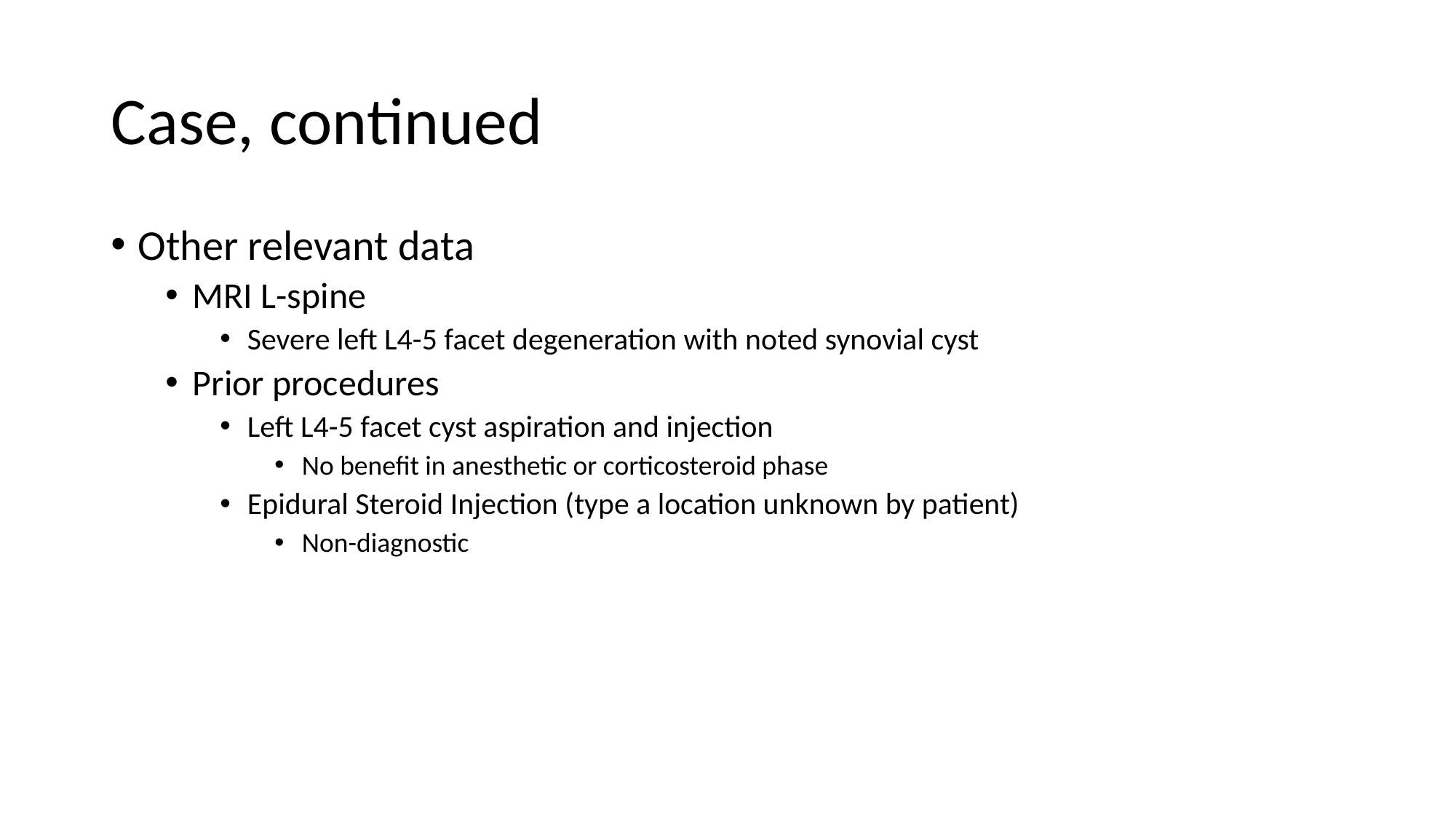

# Case, continued
Other relevant data
MRI L-spine
Severe left L4-5 facet degeneration with noted synovial cyst
Prior procedures
Left L4-5 facet cyst aspiration and injection
No benefit in anesthetic or corticosteroid phase
Epidural Steroid Injection (type a location unknown by patient)
Non-diagnostic